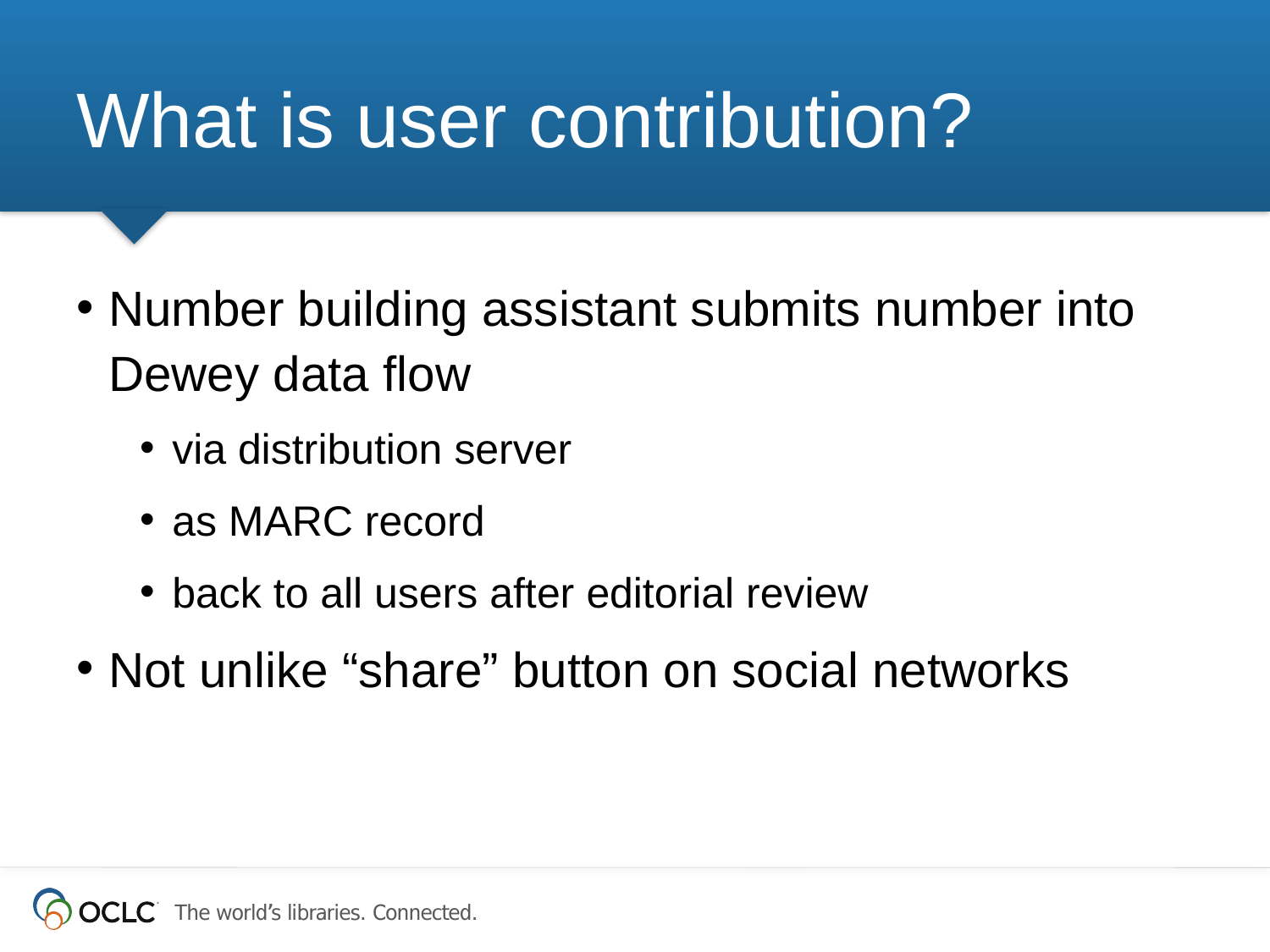

# What is user contribution?
Number building assistant submits number into Dewey data flow
via distribution server
as MARC record
back to all users after editorial review
Not unlike “share” button on social networks